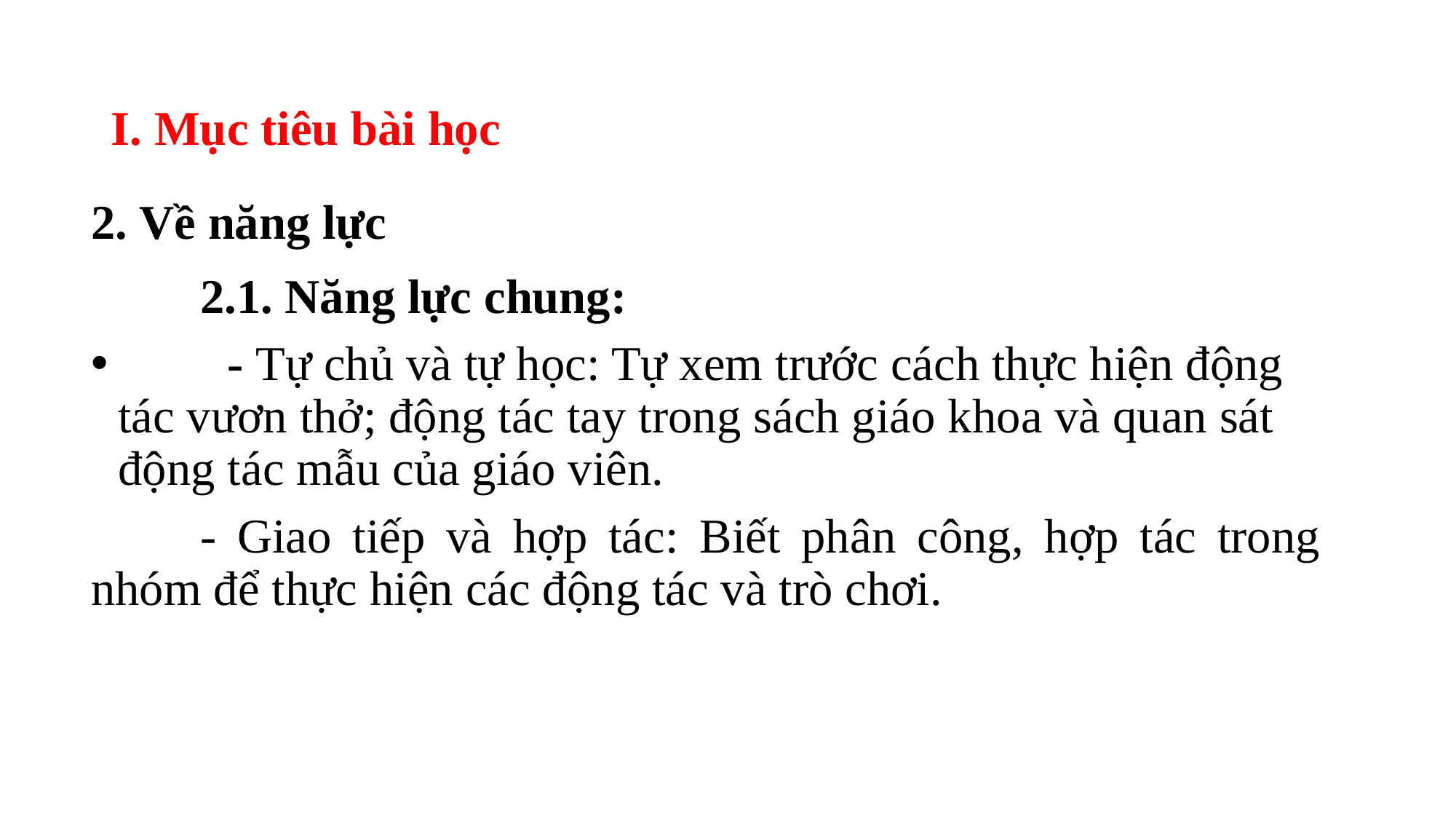

# I. Mục tiêu bài học
2. Về năng lực
	2.1. Năng lực chung:
	- Tự chủ và tự học: Tự xem trước cách thực hiện động tác vươn thở; động tác tay trong sách giáo khoa và quan sát động tác mẫu của giáo viên.
	- Giao tiếp và hợp tác: Biết phân công, hợp tác trong nhóm để thực hiện các động tác và trò chơi.